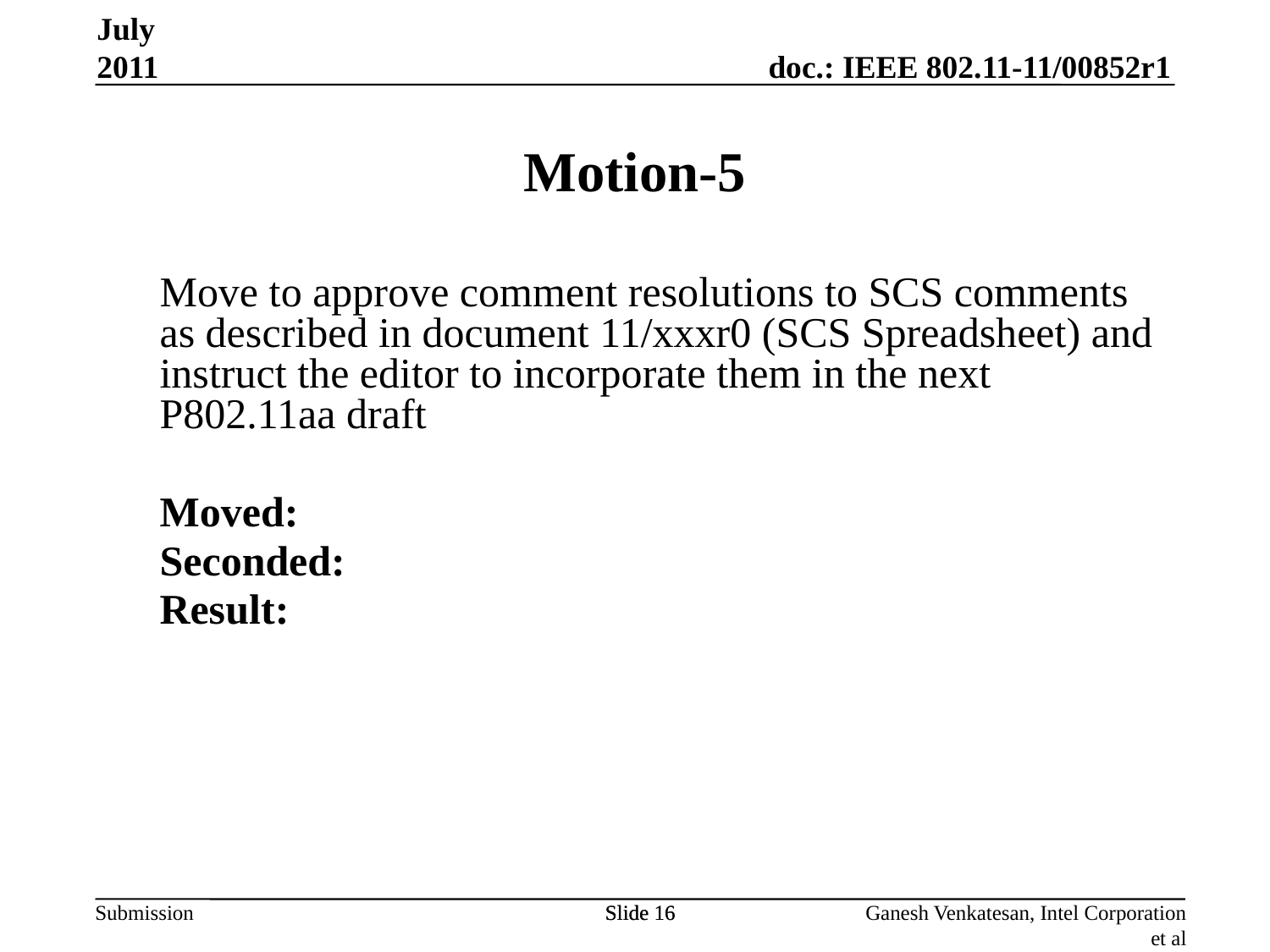

Motion-5
July 2011
Move to approve comment resolutions to SCS comments as described in document 11/xxxr0 (SCS Spreadsheet) and instruct the editor to incorporate them in the next P802.11aa draft

Moved:
Seconded:
Result:

Slide 16
Slide 16
Ganesh Venkatesan, Intel Corporation et al